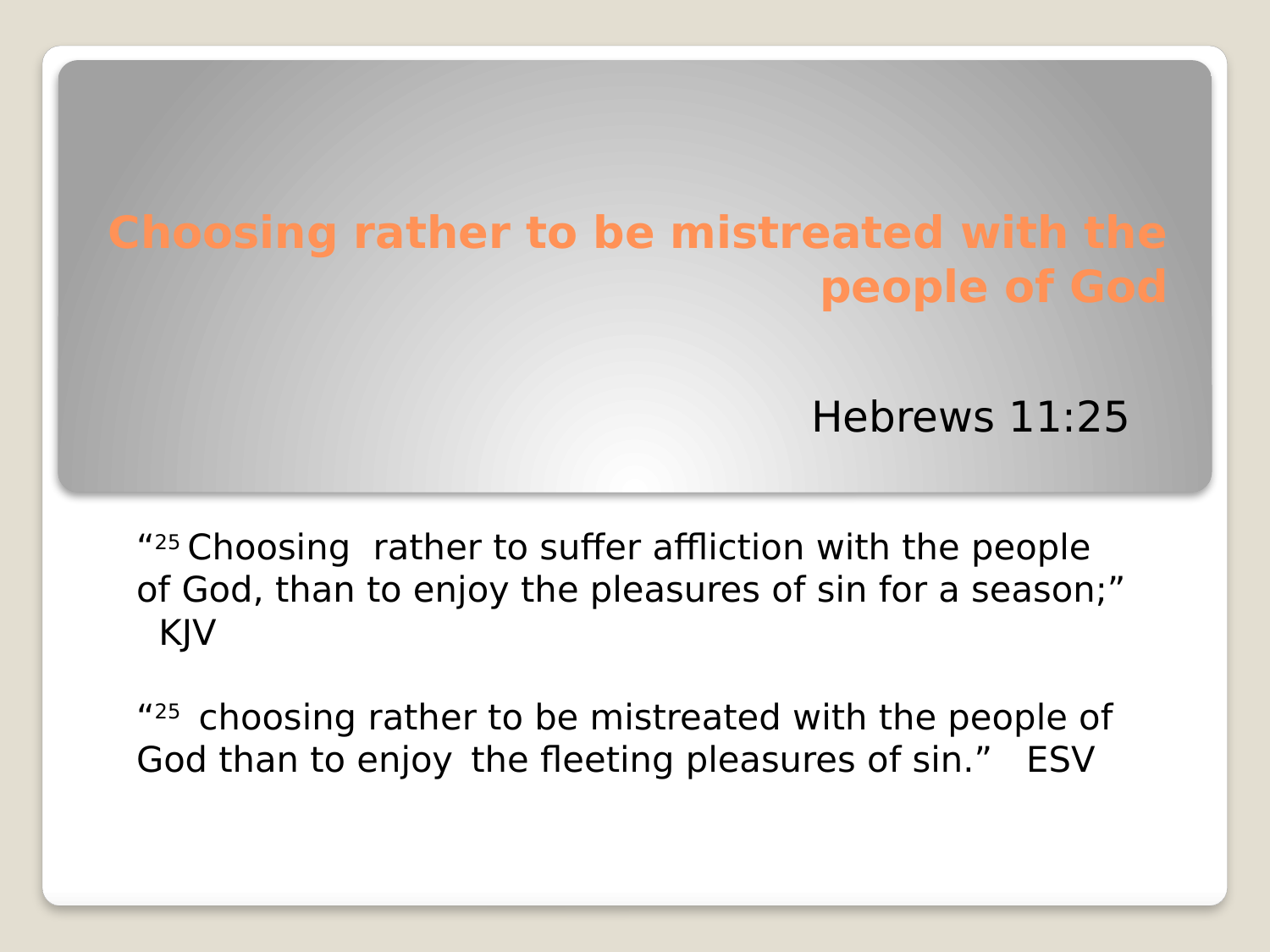

# Choosing rather to be mistreated with the people of God

Hebrews 11:25

“25 Choosing  rather to suffer affliction with the people of God, than to enjoy the pleasures of sin for a season;”   KJV

“25  choosing rather to be mistreated with the people of God than to enjoy  the fleeting pleasures of sin.”   ESV